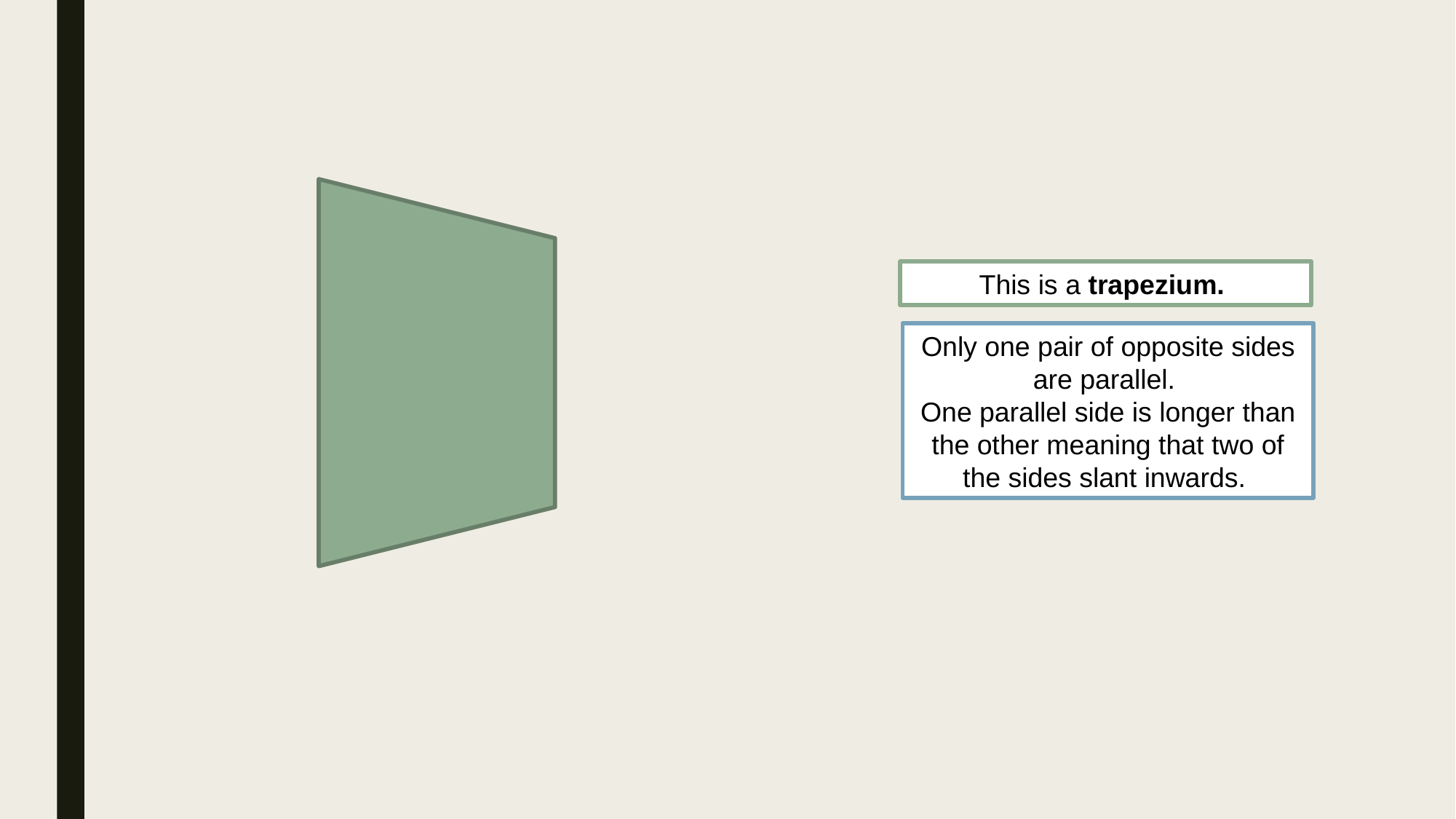

This is a trapezium.
Only one pair of opposite sides are parallel.
One parallel side is longer than the other meaning that two of the sides slant inwards.